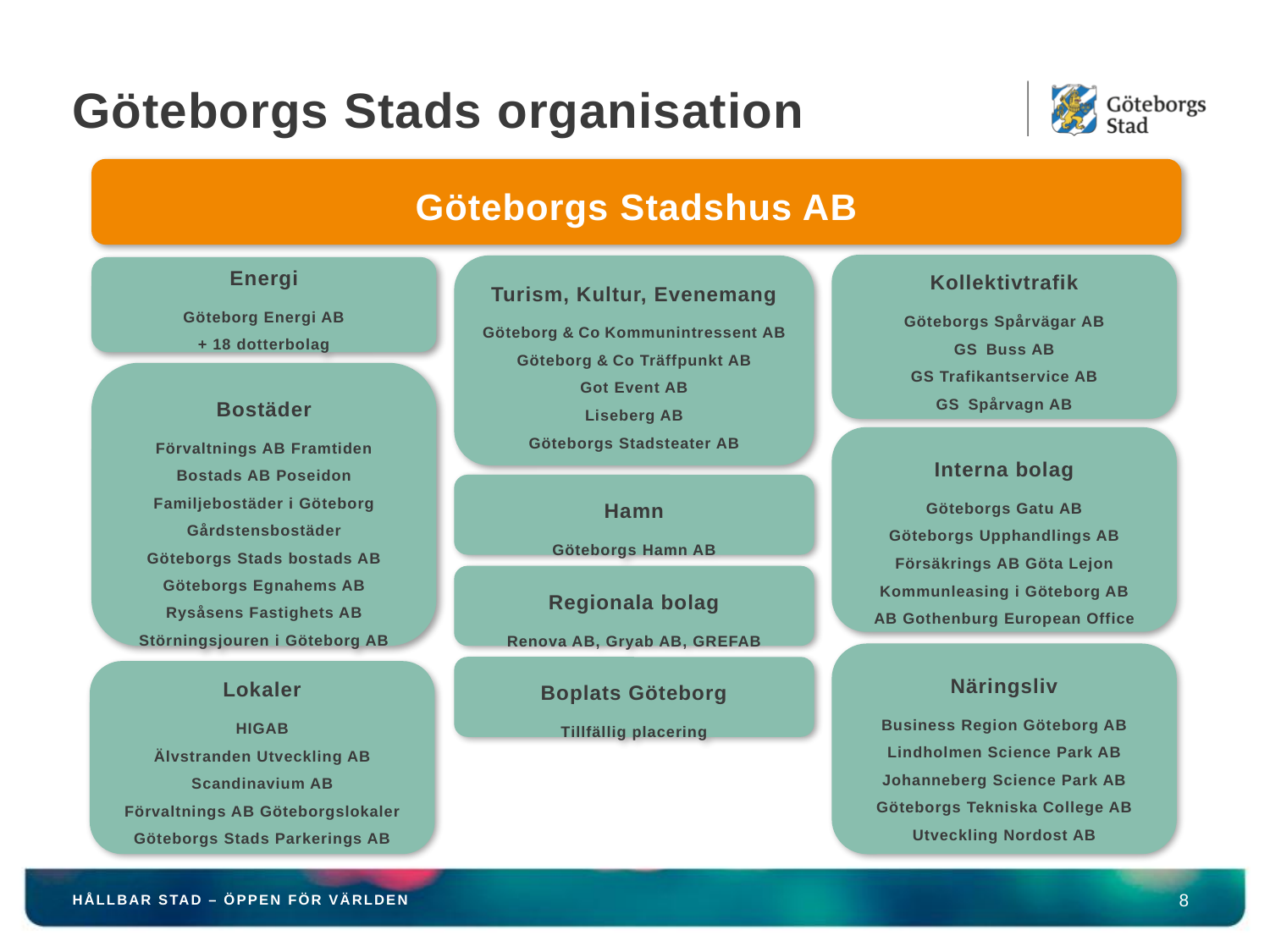

# Göteborgs Stads organisation
Göteborgs Stadshus AB
Kollektivtrafik
Göteborgs Spårvägar AB
GS Buss AB
GS Trafikantservice AB
GS Spårvagn AB
Turism, Kultur, Evenemang
Göteborg & Co Kommunintressent AB
Göteborg & Co Träffpunkt AB
Got Event AB
Liseberg AB
Göteborgs Stadsteater AB

Energi
Göteborg Energi AB
+ 18 dotterbolag
Bostäder
Förvaltnings AB Framtiden
Bostads AB Poseidon
Familjebostäder i Göteborg
Gårdstensbostäder
Göteborgs Stads bostads AB
Göteborgs Egnahems AB
Rysåsens Fastighets AB
Störningsjouren i Göteborg AB
Interna bolag
Göteborgs Gatu AB
Göteborgs Upphandlings AB
Försäkrings AB Göta Lejon
Kommunleasing i Göteborg AB
AB Gothenburg European Office
Hamn
Göteborgs Hamn AB
Regionala bolag
Renova AB, Gryab AB, GREFAB
Näringsliv
Business Region Göteborg AB
Lindholmen Science Park AB
Johanneberg Science Park AB
Göteborgs Tekniska College AB
Utveckling Nordost AB
Boplats Göteborg
Tillfällig placering
Lokaler
HIGAB
Älvstranden Utveckling AB
Scandinavium AB
Förvaltnings AB Göteborgslokaler
Göteborgs Stads Parkerings AB
HÅLLBAR STAD – ÖPPEN FÖR VÄRLDEN
8